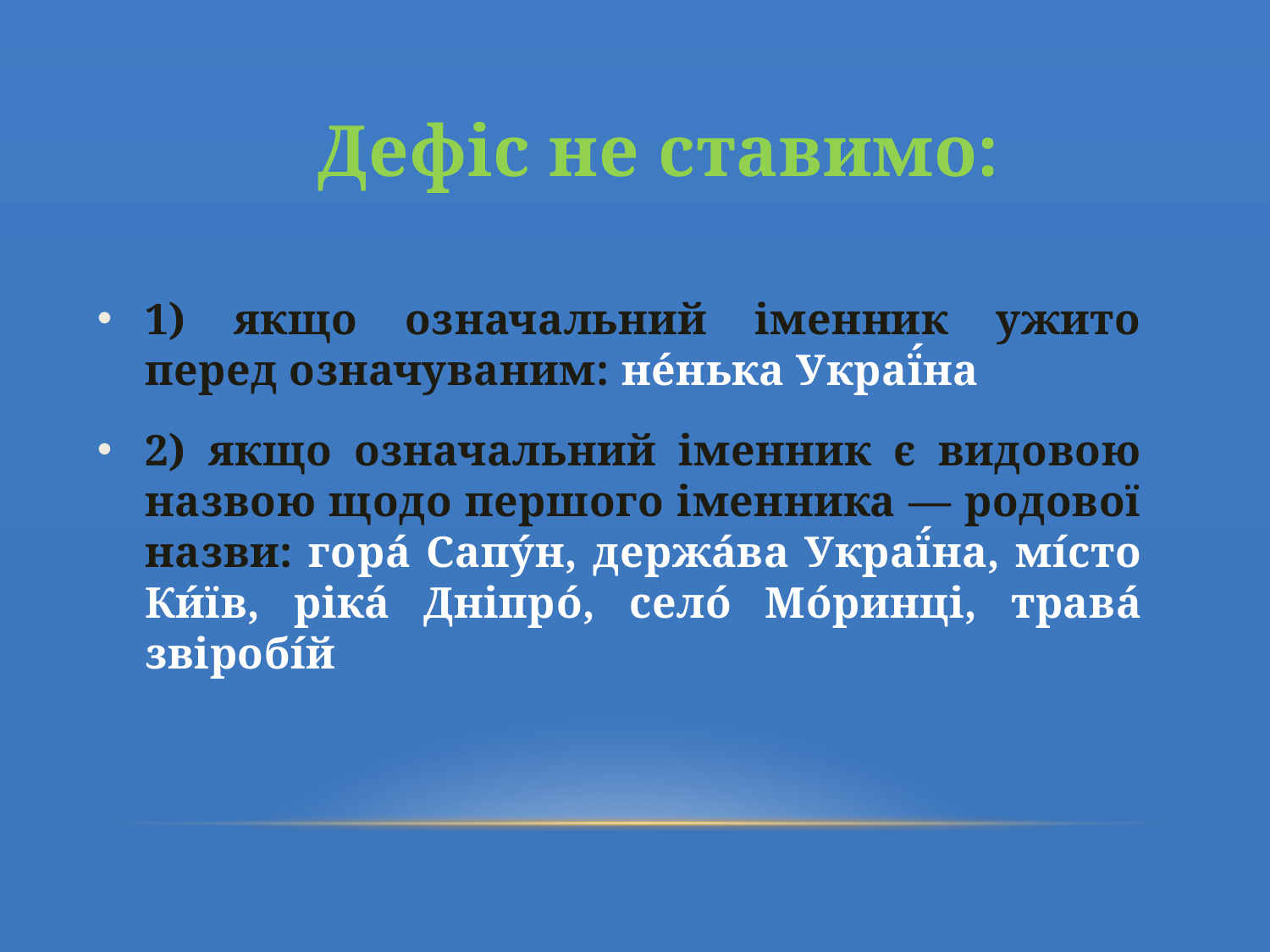

# Дефіс не ставимо:
1) якщо означальний іменник ужито перед означуваним: не́нька Украї́на
2) якщо означальний іменник є видовою назвою щодо першого іменника — родової назви: горá Сапýн, держа́ва Украї́на, мі́сто Ки́їв, ріка́ Дніпрó, селó Мóринці, трава́ звіробі́й